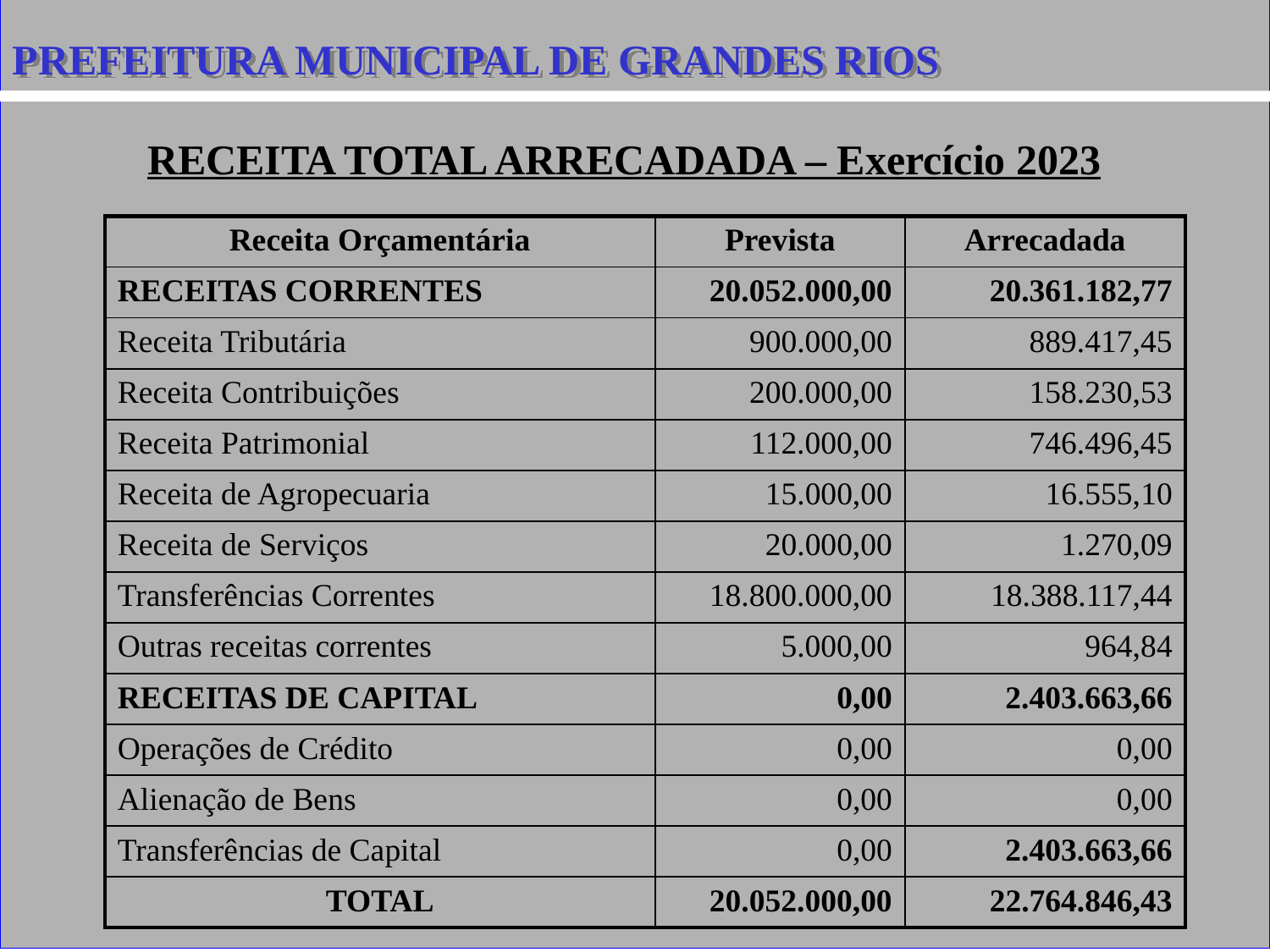

PREFEITURA MUNICIPAL DE GRANDES RIOS
#

RECEITA TOTAL ARRECADADA – Exercício 2023

| Receita Orçamentária | Prevista | Arrecadada |
| --- | --- | --- |
| RECEITAS CORRENTES | 20.052.000,00 | 20.361.182,77 |
| Receita Tributária | 900.000,00 | 889.417,45 |
| Receita Contribuições | 200.000,00 | 158.230,53 |
| Receita Patrimonial | 112.000,00 | 746.496,45 |
| Receita de Agropecuaria | 15.000,00 | 16.555,10 |
| Receita de Serviços | 20.000,00 | 1.270,09 |
| Transferências Correntes | 18.800.000,00 | 18.388.117,44 |
| Outras receitas correntes | 5.000,00 | 964,84 |
| RECEITAS DE CAPITAL | 0,00 | 2.403.663,66 |
| Operações de Crédito | 0,00 | 0,00 |
| Alienação de Bens | 0,00 | 0,00 |
| Transferências de Capital | 0,00 | 2.403.663,66 |
| TOTAL | 20.052.000,00 | 22.764.846,43 |